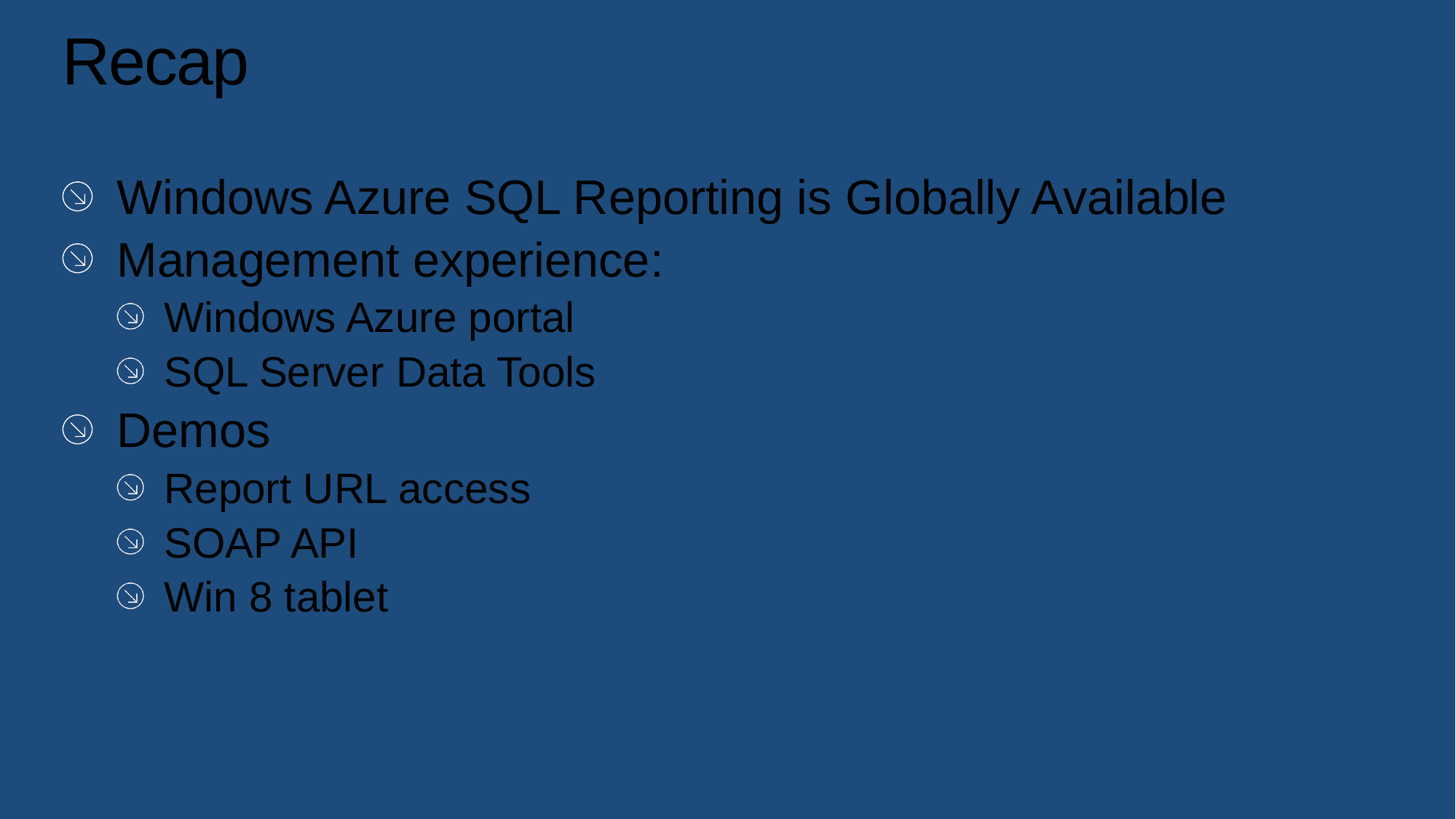

# Recap
Windows Azure SQL Reporting is Globally Available
Management experience:
Windows Azure portal
SQL Server Data Tools
Demos
Report URL access
SOAP API
Win 8 tablet